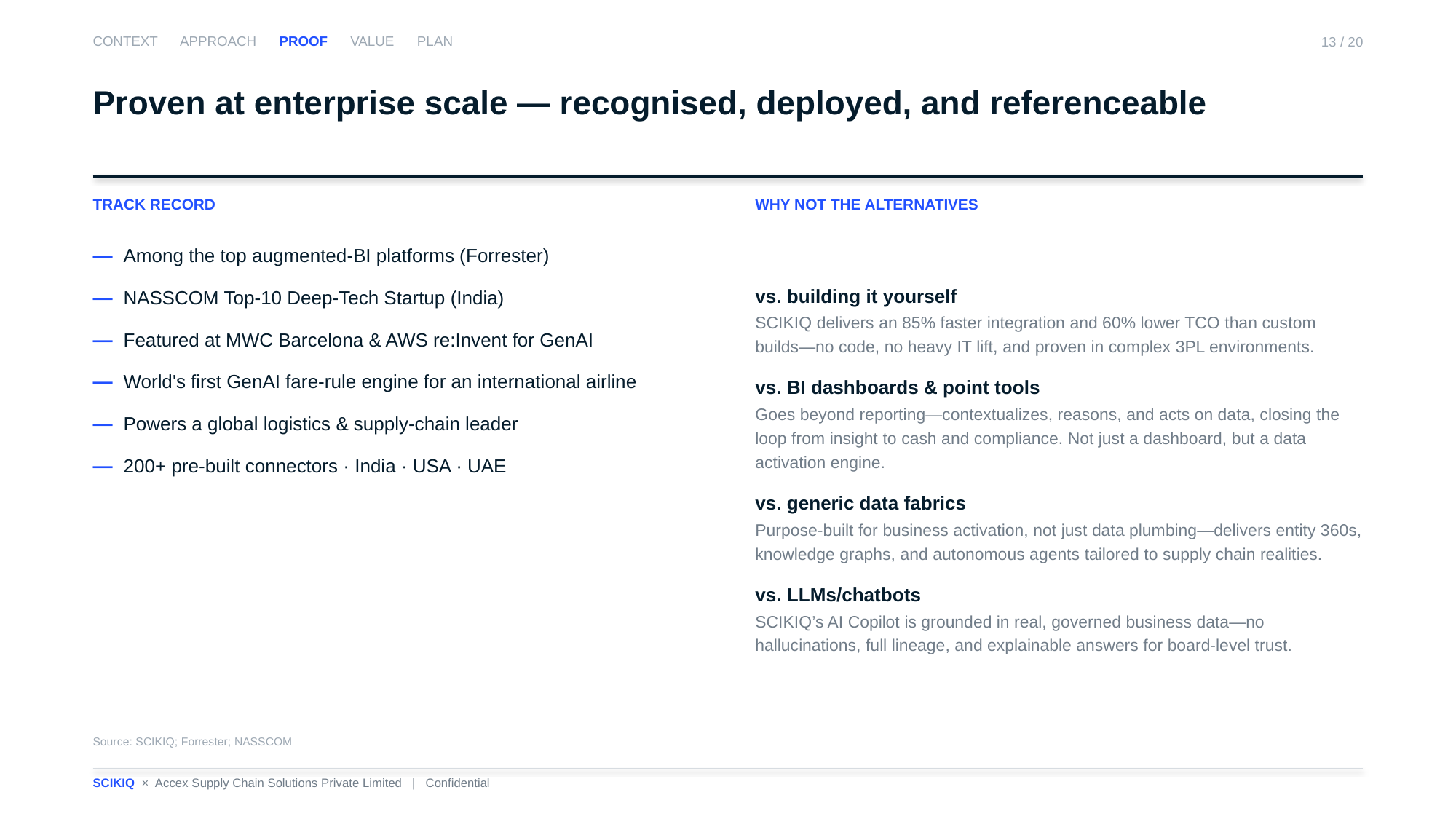

CONTEXT      APPROACH      PROOF      VALUE      PLAN
13 / 20
Proven at enterprise scale — recognised, deployed, and referenceable
TRACK RECORD
WHY NOT THE ALTERNATIVES
—  Among the top augmented-BI platforms (Forrester)
—  NASSCOM Top-10 Deep-Tech Startup (India)
—  Featured at MWC Barcelona & AWS re:Invent for GenAI
—  World's first GenAI fare-rule engine for an international airline
—  Powers a global logistics & supply-chain leader
—  200+ pre-built connectors · India · USA · UAE

vs. building it yourself
SCIKIQ delivers an 85% faster integration and 60% lower TCO than custom builds—no code, no heavy IT lift, and proven in complex 3PL environments.
vs. BI dashboards & point tools
Goes beyond reporting—contextualizes, reasons, and acts on data, closing the loop from insight to cash and compliance. Not just a dashboard, but a data activation engine.
vs. generic data fabrics
Purpose-built for business activation, not just data plumbing—delivers entity 360s, knowledge graphs, and autonomous agents tailored to supply chain realities.
vs. LLMs/chatbots
SCIKIQ’s AI Copilot is grounded in real, governed business data—no hallucinations, full lineage, and explainable answers for board-level trust.
Source: SCIKIQ; Forrester; NASSCOM
SCIKIQ  ×  Accex Supply Chain Solutions Private Limited   |   Confidential